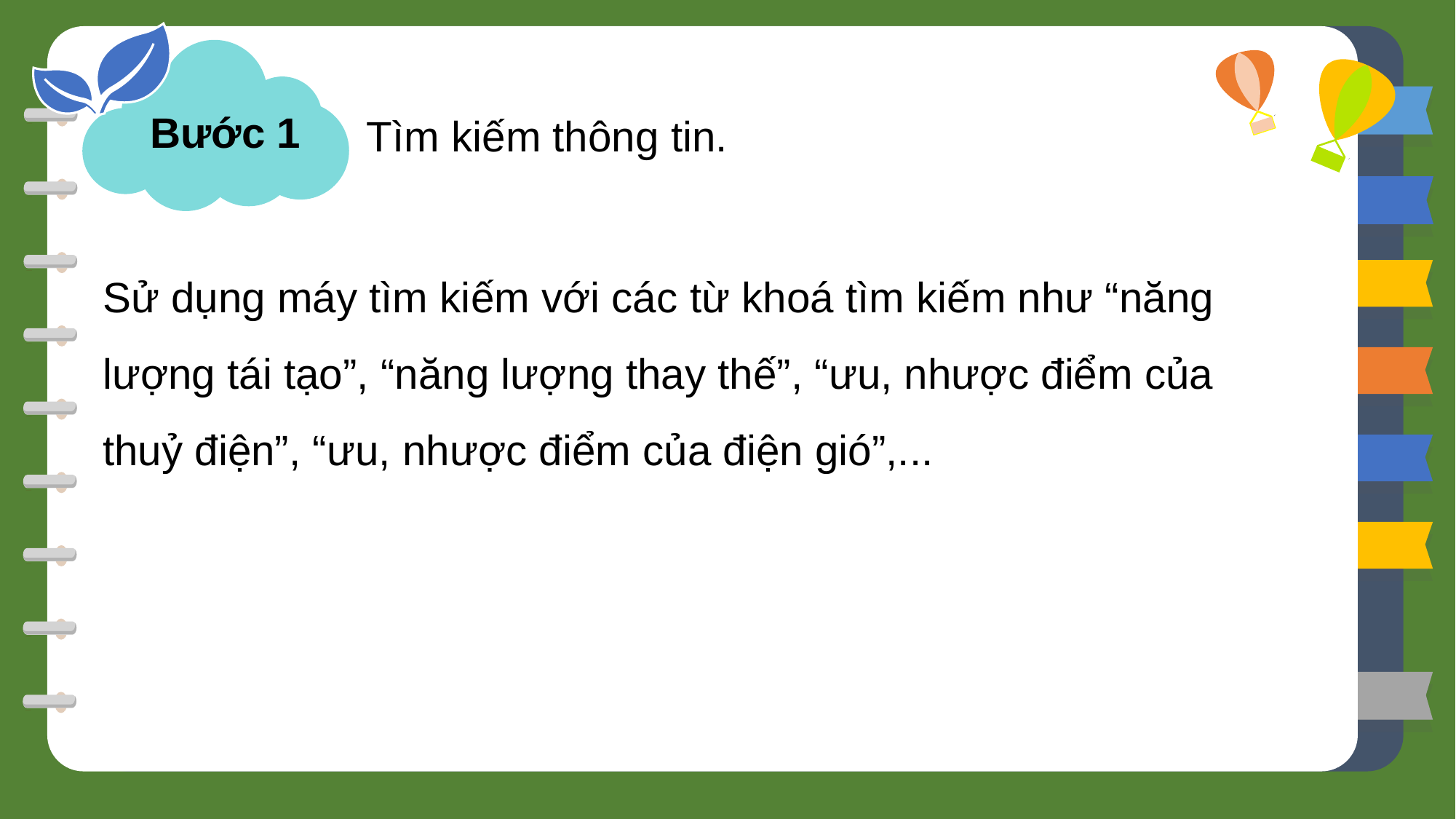

Bước 1

Tìm kiếm thông tin.
Sử dụng máy tìm kiếm với các từ khoá tìm kiếm như “năng lượng tái tạo”, “năng lượng thay thế”, “ưu, nhược điểm của thuỷ điện”, “ưu, nhược điểm của điện gió”,...